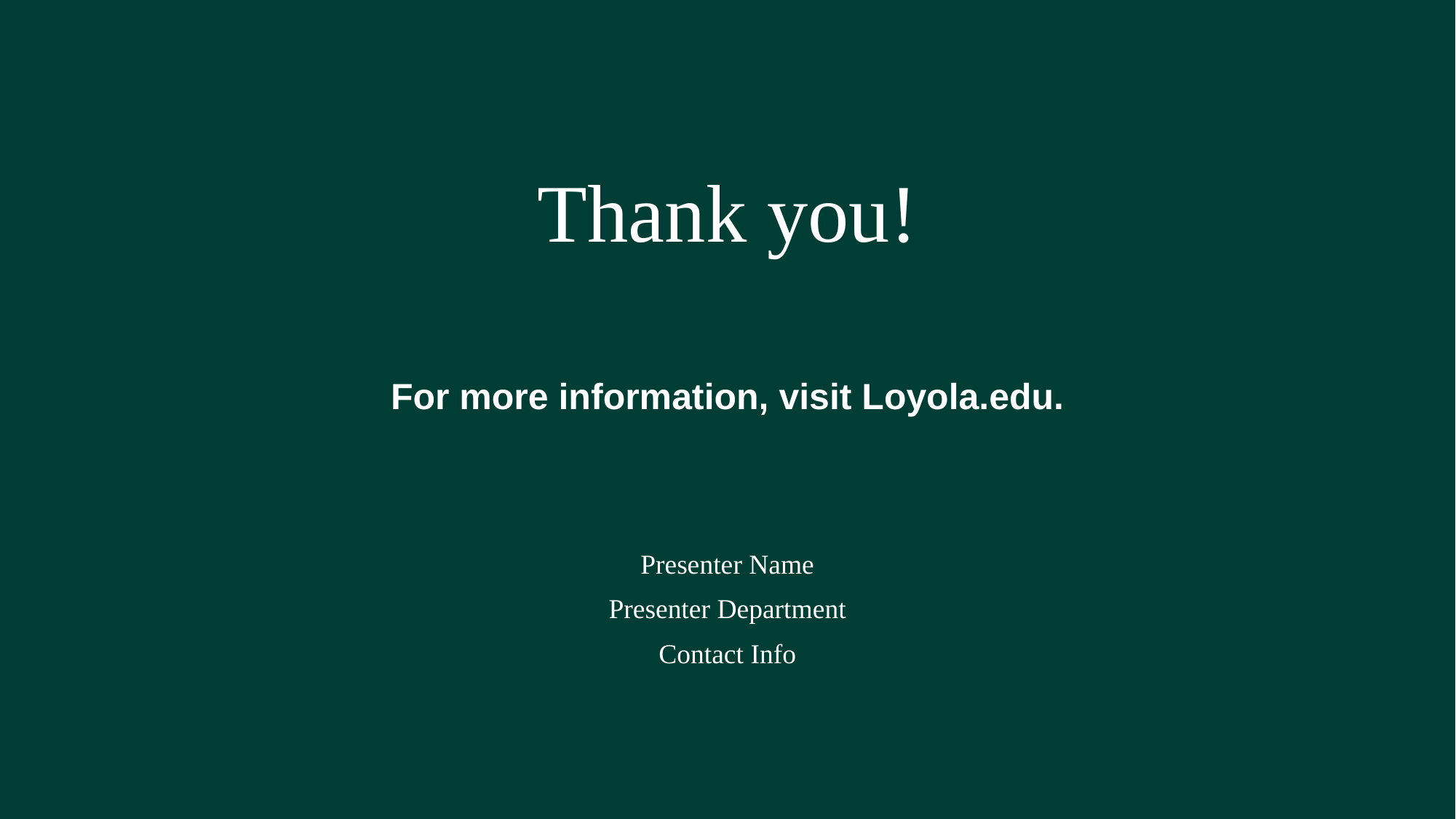

# Thank you!
For more information, visit Loyola.edu.
Presenter Name
Presenter Department
Contact Info